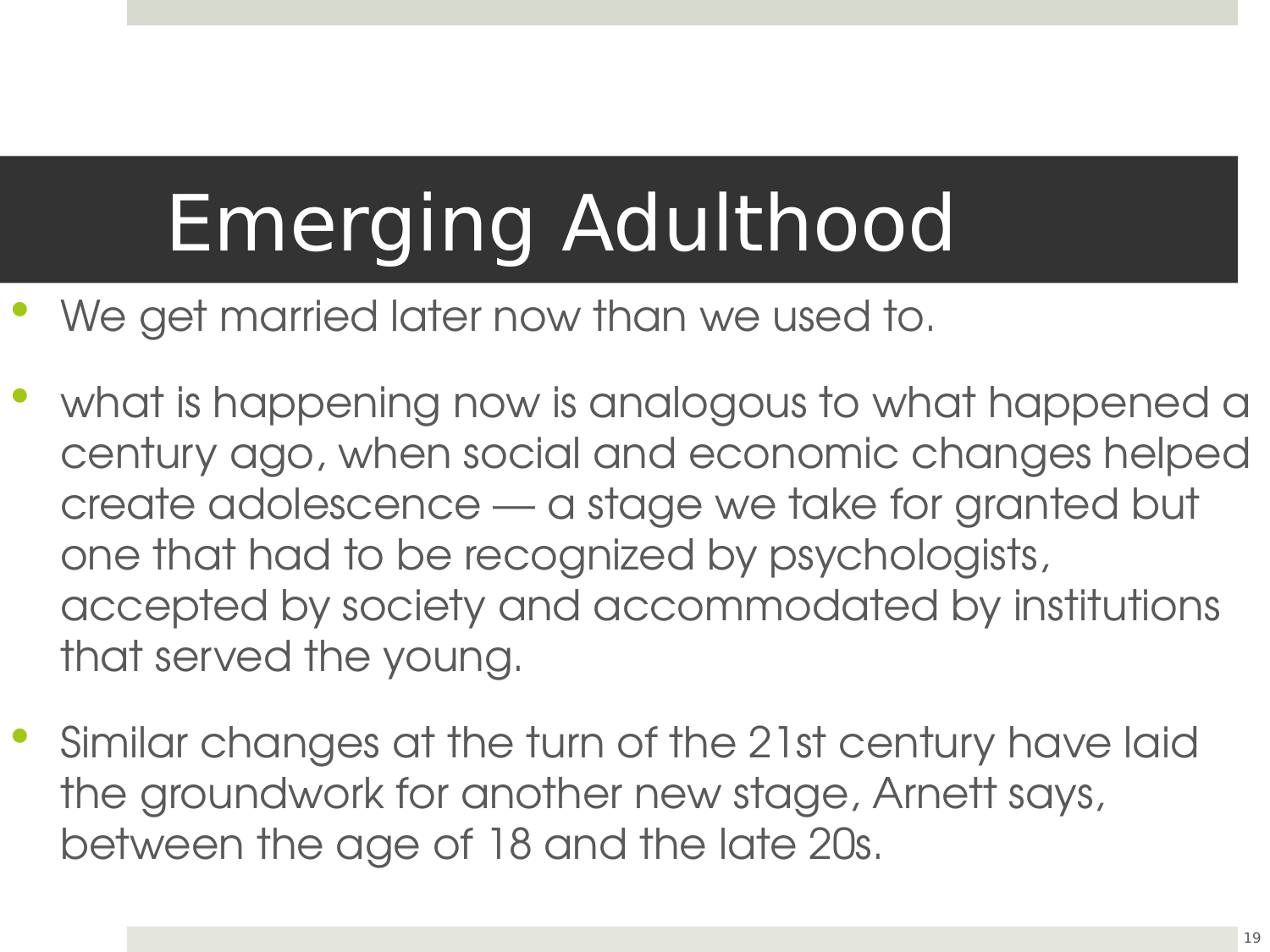

Emerging Adulthood
We get married later now than we used to.
what is happening now is analogous to what happened a century ago, when social and economic changes helped create adolescence — a stage we take for granted but one that had to be recognized by psychologists, accepted by society and accommodated by institutions that served the young.
Similar changes at the turn of the 21st century have laid the groundwork for another new stage, Arnett says, between the age of 18 and the late 20s.
19